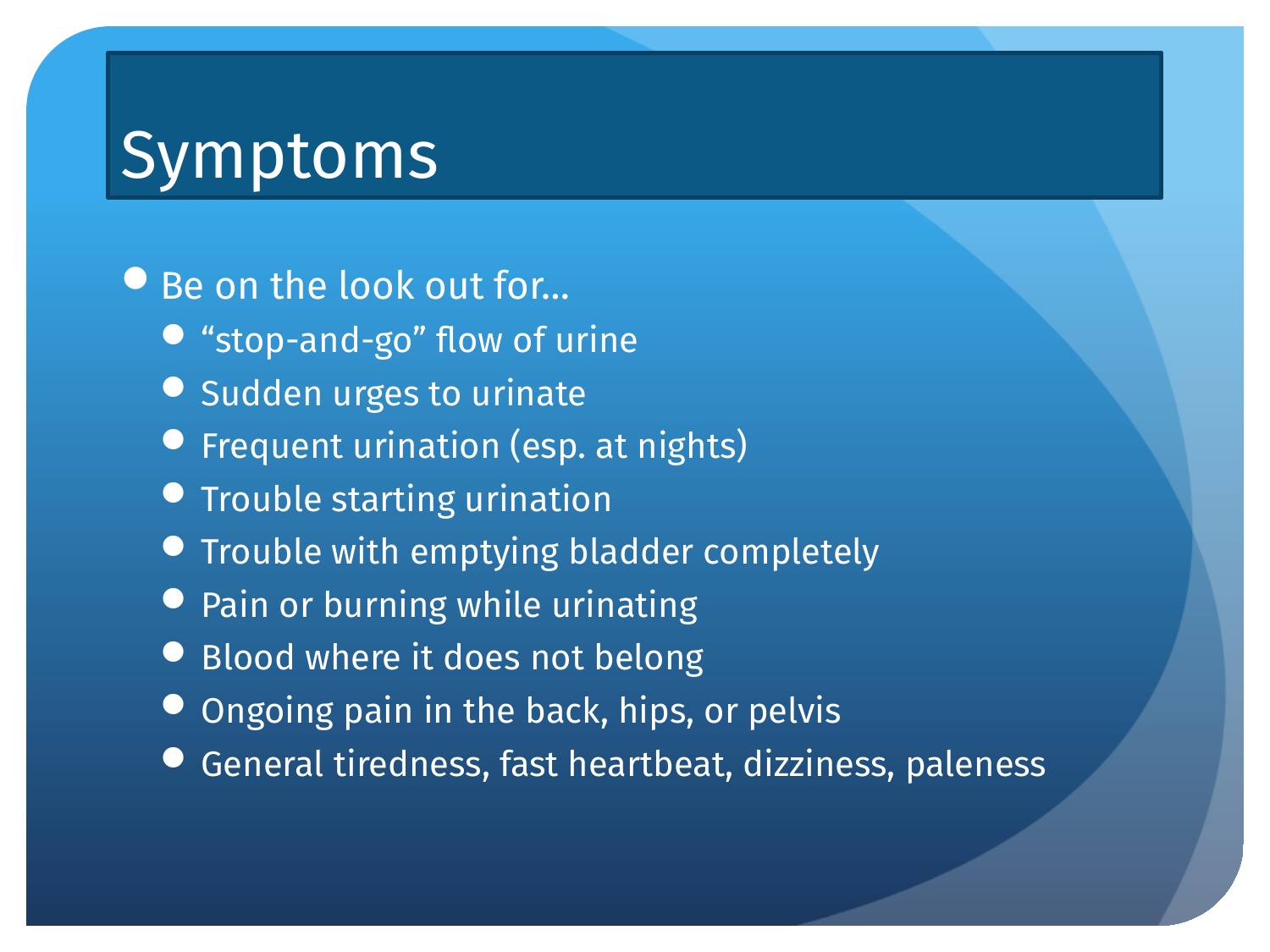

# Symptoms
Be on the look out for…
“stop-and-go” flow of urine
Sudden urges to urinate
Frequent urination (esp. at nights)
Trouble starting urination
Trouble with emptying bladder completely
Pain or burning while urinating
Blood where it does not belong
Ongoing pain in the back, hips, or pelvis
General tiredness, fast heartbeat, dizziness, paleness